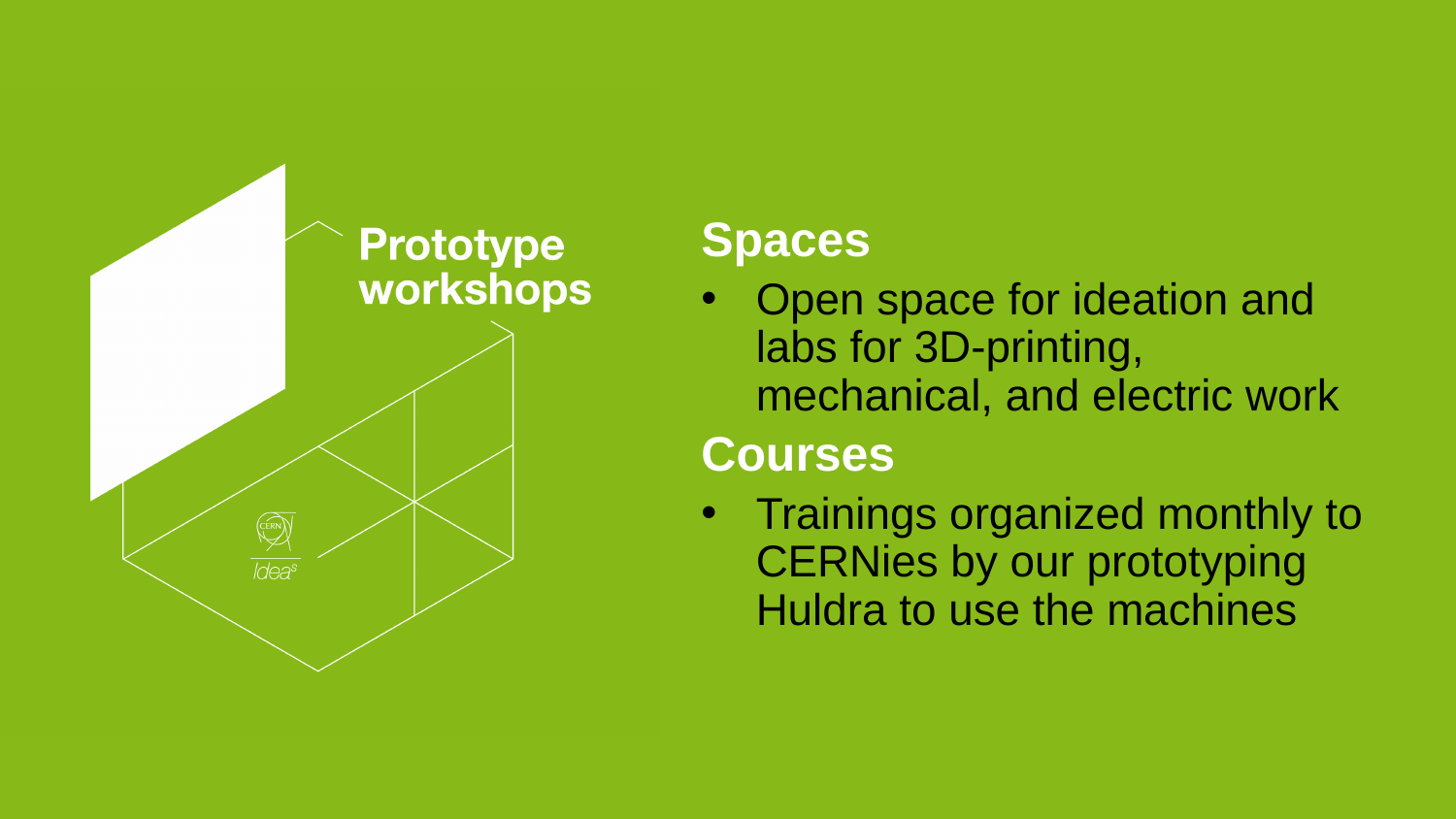

Spaces
Open space for ideation and labs for 3D-printing, mechanical, and electric work
Courses
Trainings organized monthly to CERNies by our prototyping Huldra to use the machines